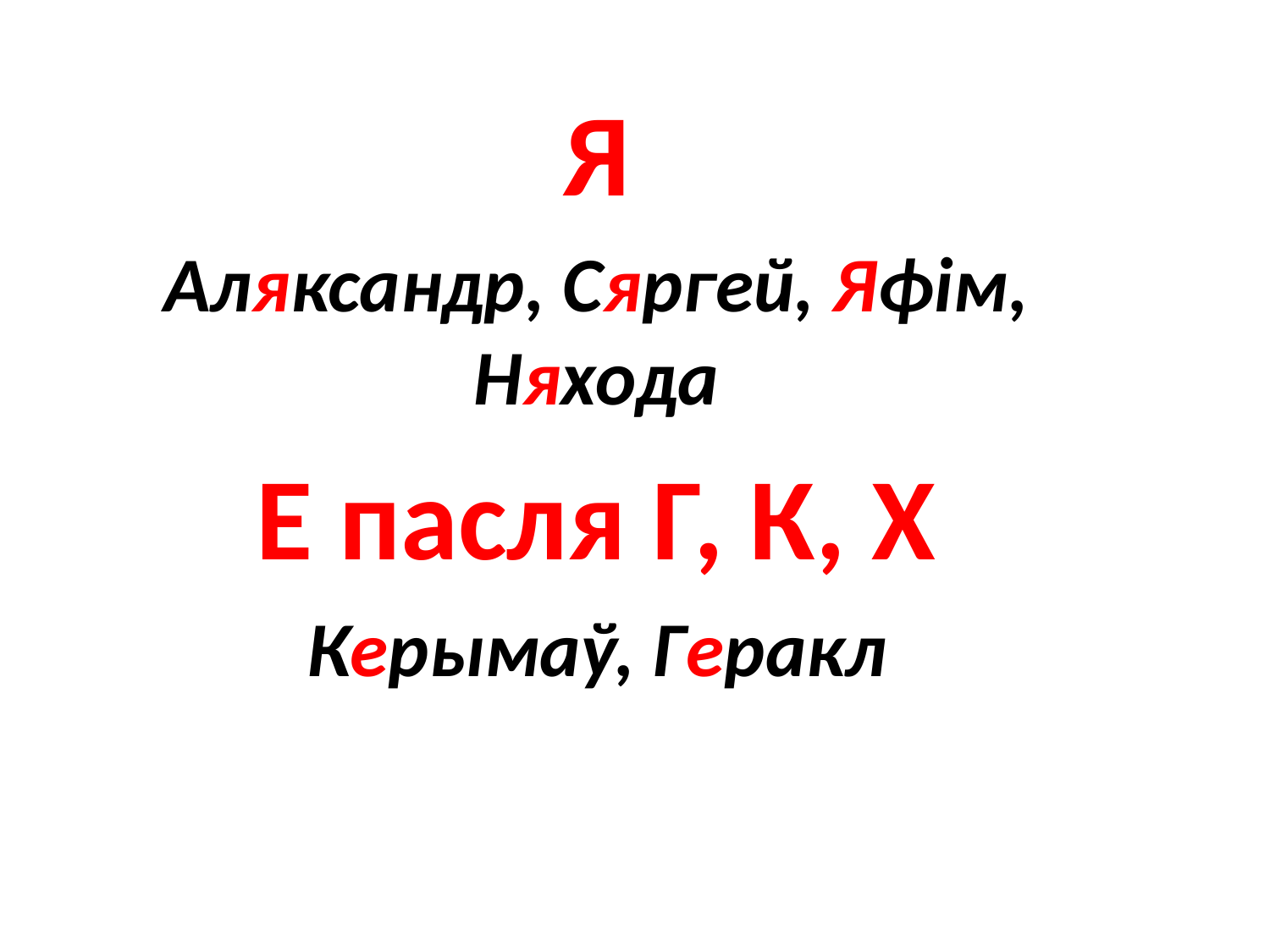

#

Я
Аляксандр, Сяргей, Яфім, Няхода
Е пасля Г, К, Х
Керымаў, Геракл